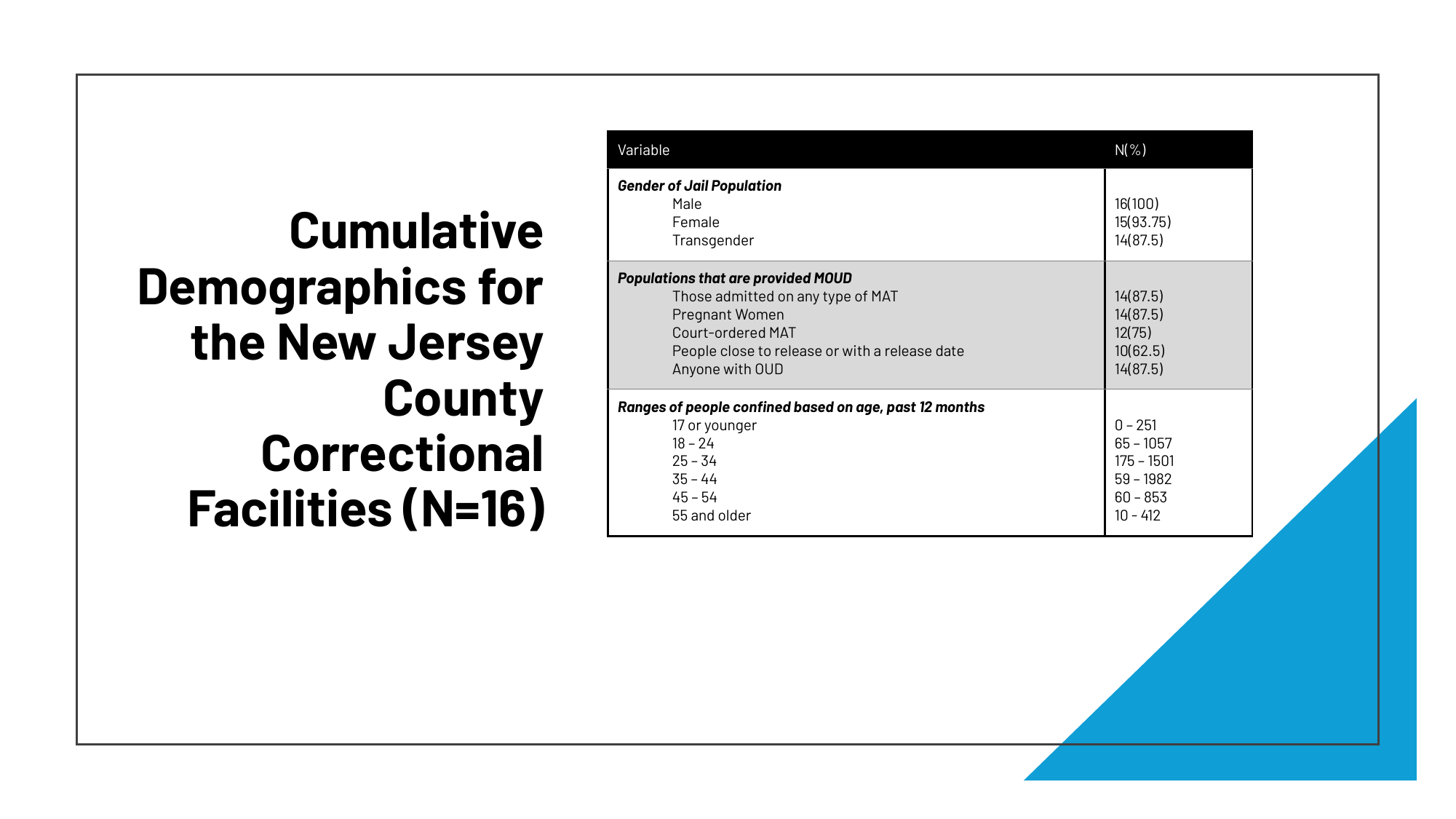

# Cumulative Demographics for the New Jersey County Correctional Facilities (N=16)
| Variable | N(%) |
| --- | --- |
| Gender of Jail Population Male Female Transgender | 16(100) 15(93.75) 14(87.5) |
| Populations that are provided MOUD Those admitted on any type of MAT Pregnant Women Court-ordered MAT People close to release or with a release date Anyone with OUD | 14(87.5) 14(87.5) 12(75) 10(62.5) 14(87.5) |
| Ranges of people confined based on age, past 12 months 17 or younger 18 – 24 25 – 34 35 – 44 45 – 54 55 and older | 0 – 251 65 – 1057 175 – 1501 59 – 1982 60 – 853 10 - 412 |